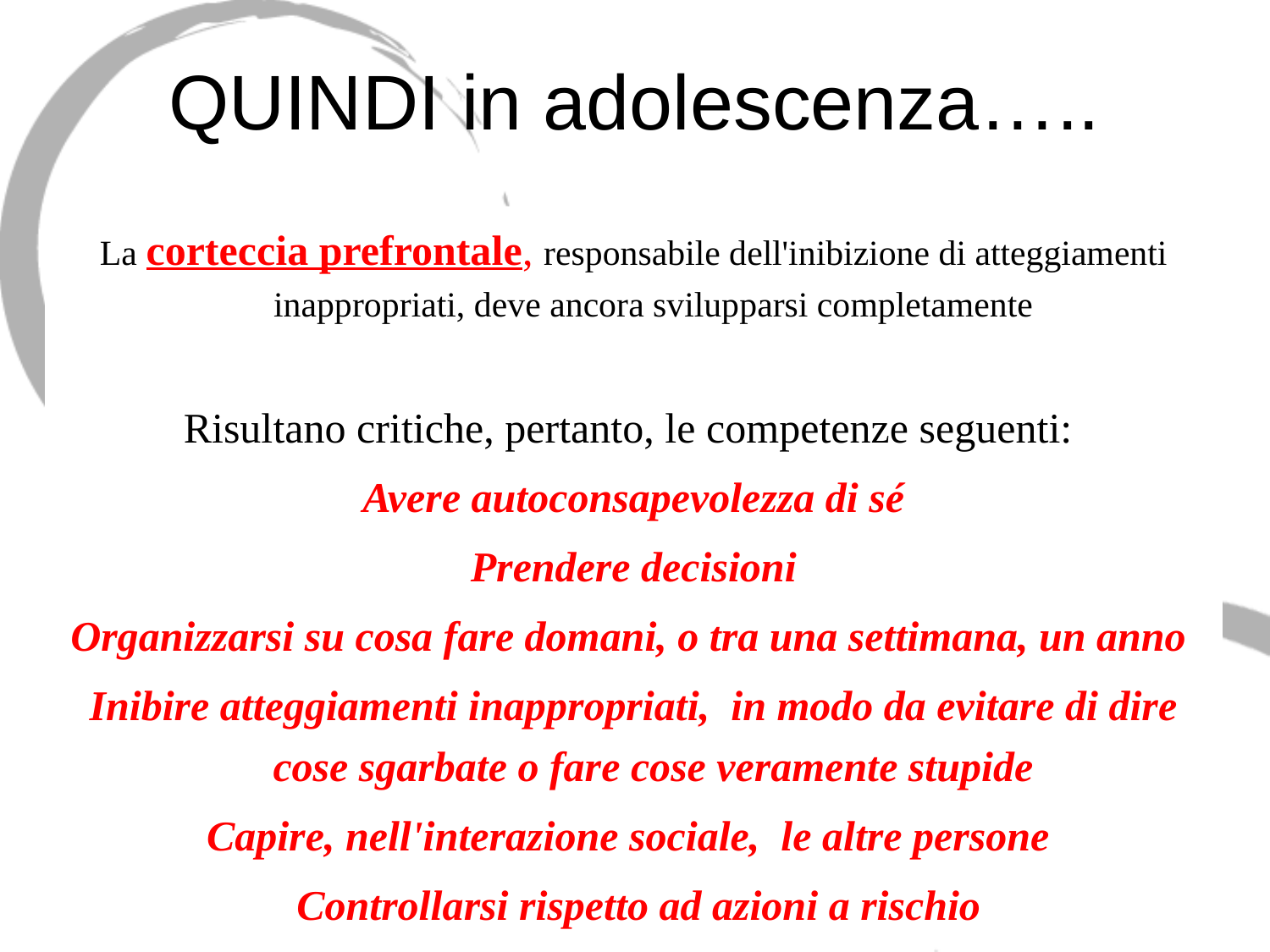

# QUINDI in adolescenza…..
La corteccia prefrontale, responsabile dell'inibizione di atteggiamenti inappropriati, deve ancora svilupparsi completamente

Risultano critiche, pertanto, le competenze seguenti:
Avere autoconsapevolezza di sé
Prendere decisioni
Organizzarsi su cosa fare domani, o tra una settimana, un anno
Inibire atteggiamenti inappropriati,  in modo da evitare di dire cose sgarbate o fare cose veramente stupide
Capire, nell'interazione sociale,  le altre persone
 Controllarsi rispetto ad azioni a rischio